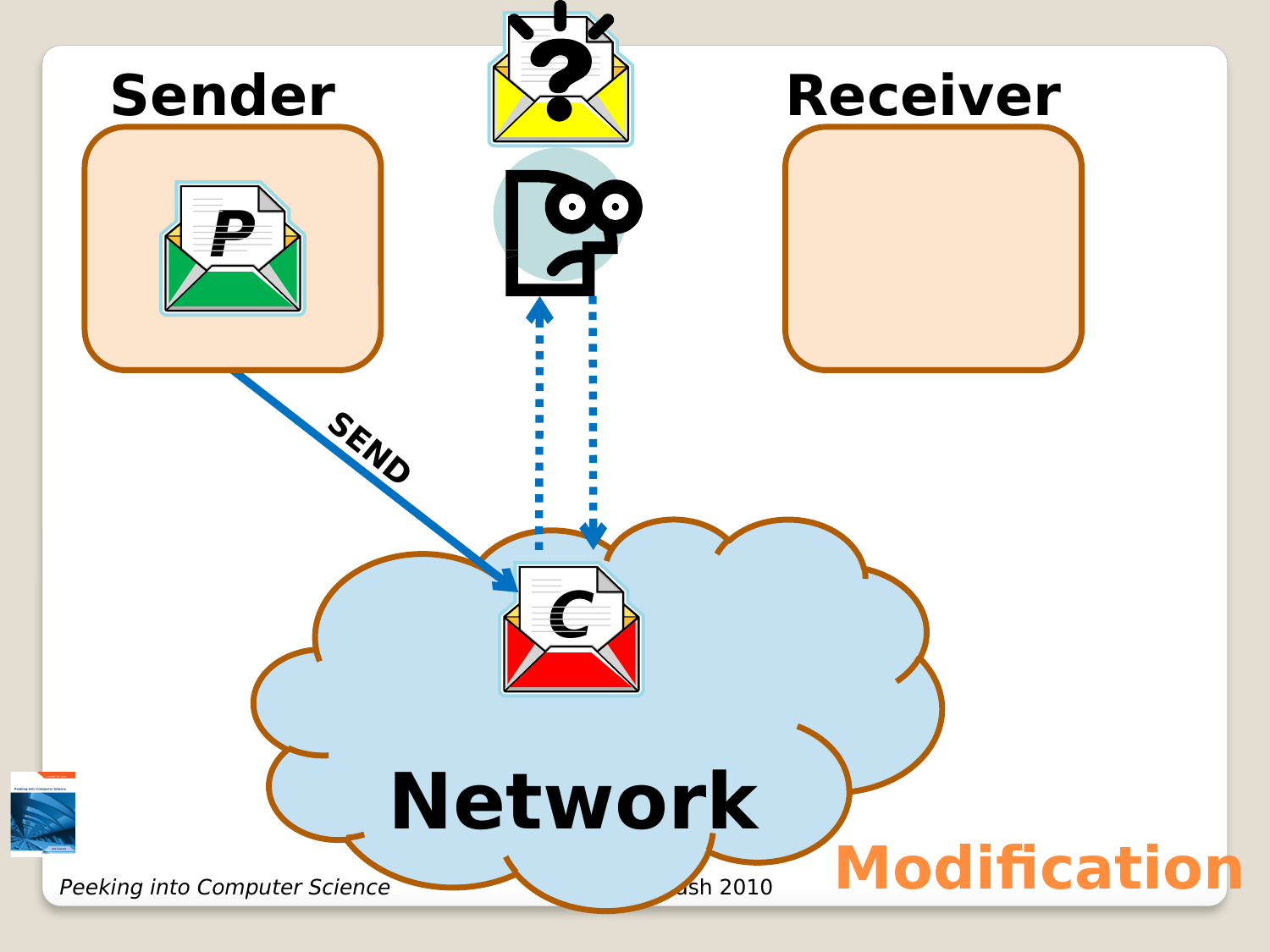

Sender
Receiver

P

SEND

Network

C

# Modification